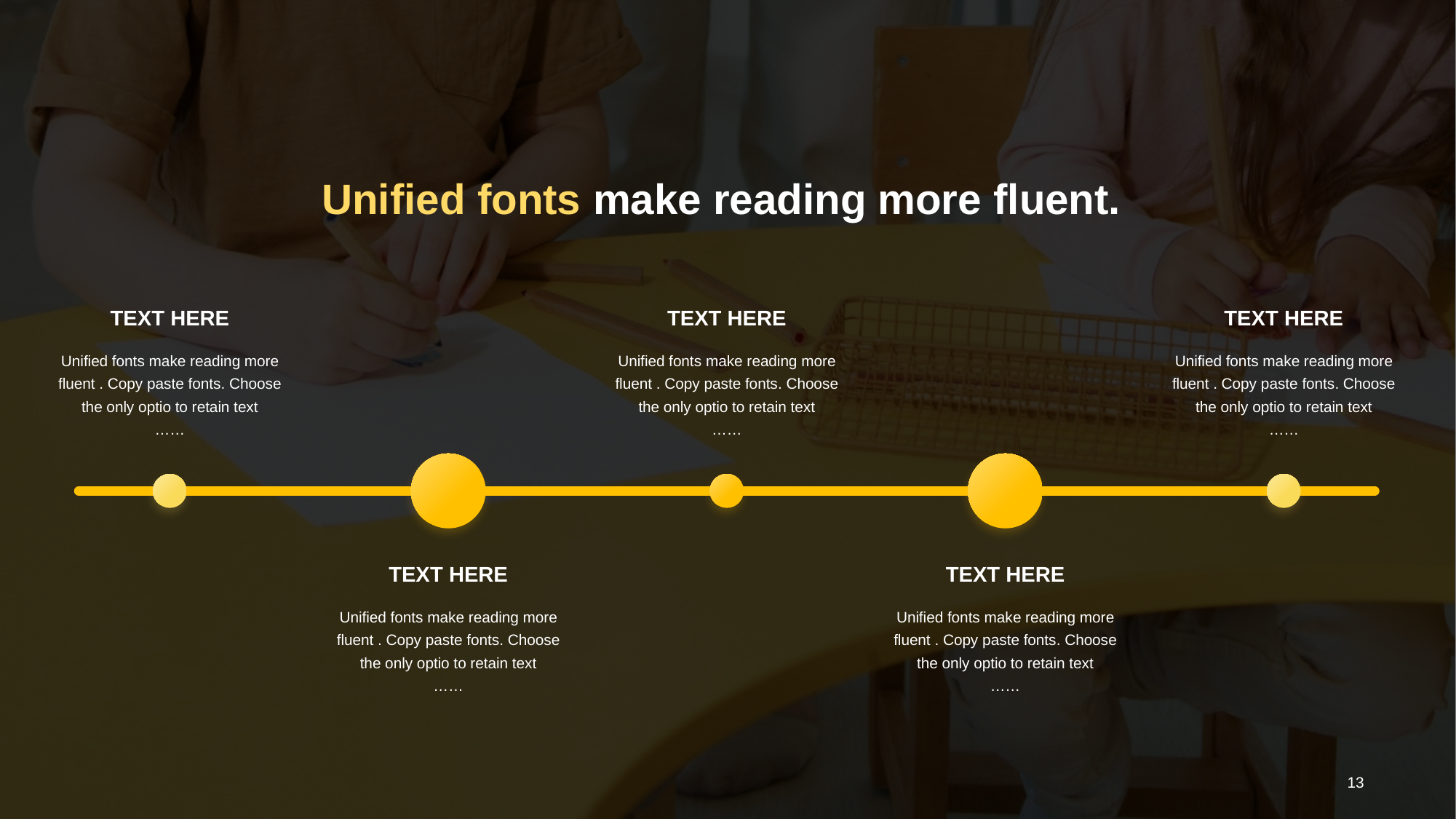

Unified fonts make reading more fluent.
TEXT HERE
TEXT HERE
TEXT HERE
Unified fonts make reading more fluent . Copy paste fonts. Choose the only optio to retain text
……
Unified fonts make reading more fluent . Copy paste fonts. Choose the only optio to retain text
……
Unified fonts make reading more fluent . Copy paste fonts. Choose the only optio to retain text
……

TEXT HERE
TEXT HERE
Unified fonts make reading more fluent . Copy paste fonts. Choose the only optio to retain text
……
Unified fonts make reading more fluent . Copy paste fonts. Choose the only optio to retain text
……
13